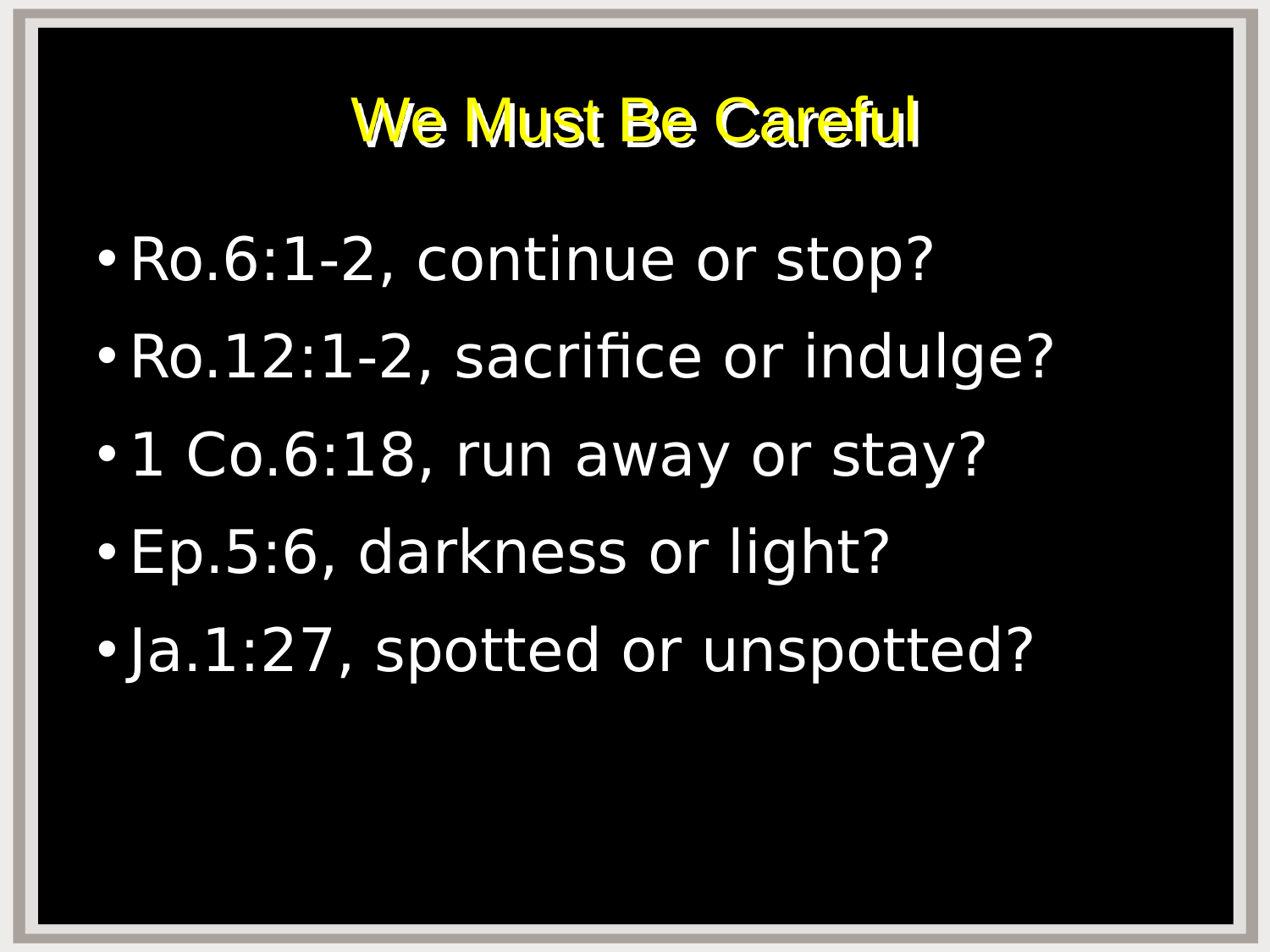

# We Must Be Careful
Ro.6:1-2, continue or stop?
Ro.12:1-2, sacrifice or indulge?
1 Co.6:18, run away or stay?
Ep.5:6, darkness or light?
Ja.1:27, spotted or unspotted?